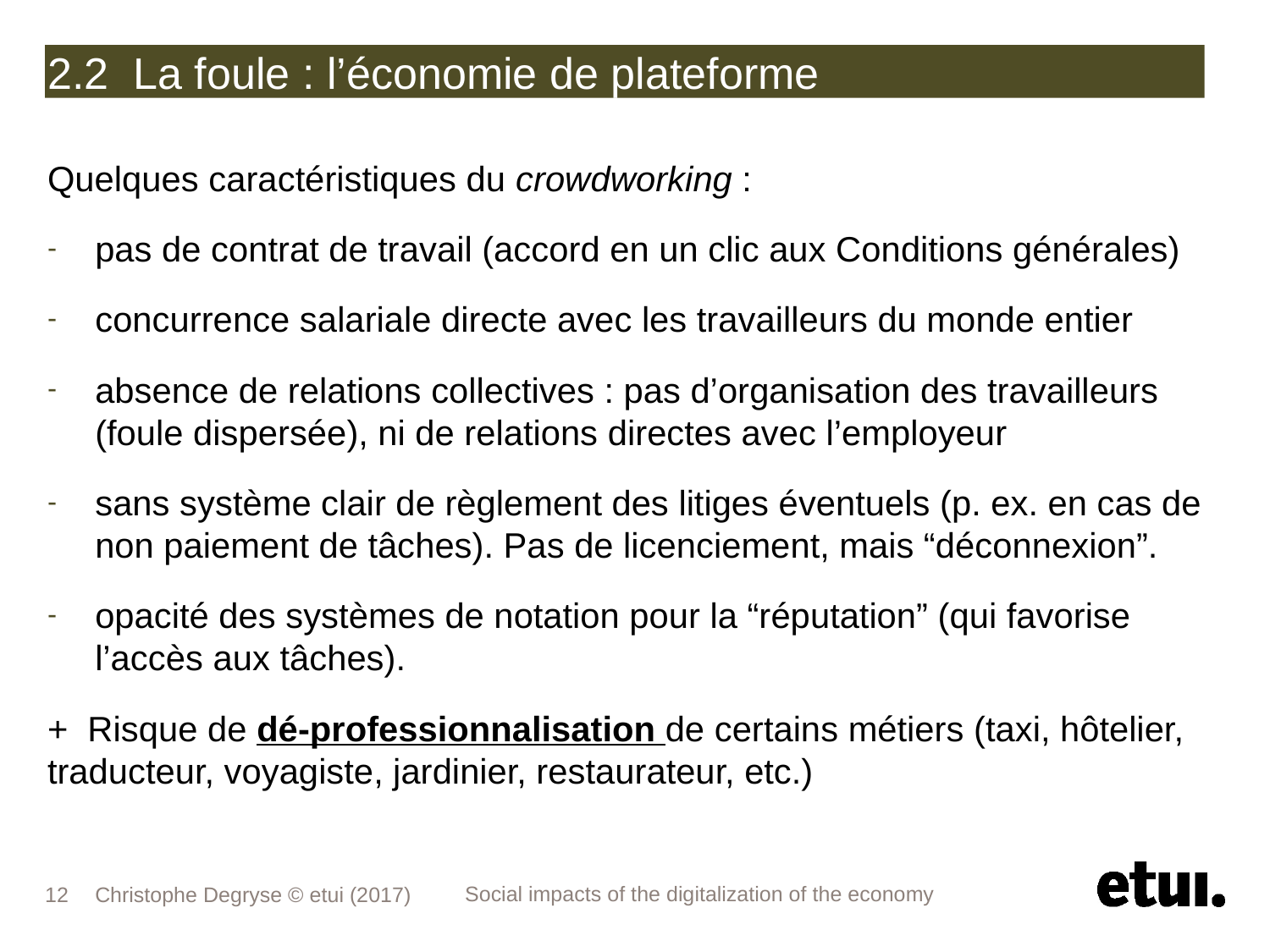

# 2.2  La foule : l’économie de plateforme
Quelques caractéristiques du crowdworking :
pas de contrat de travail (accord en un clic aux Conditions générales)
concurrence salariale directe avec les travailleurs du monde entier
absence de relations collectives : pas d’organisation des travailleurs (foule dispersée), ni de relations directes avec l’employeur
sans système clair de règlement des litiges éventuels (p. ex. en cas de non paiement de tâches). Pas de licenciement, mais “déconnexion”.
opacité des systèmes de notation pour la “réputation” (qui favorise l’accès aux tâches).
+  Risque de dé-professionnalisation de certains métiers (taxi, hôtelier, traducteur, voyagiste, jardinier, restaurateur, etc.)

12
Christophe Degryse © etui (2017)
Social impacts of the digitalization of the economy